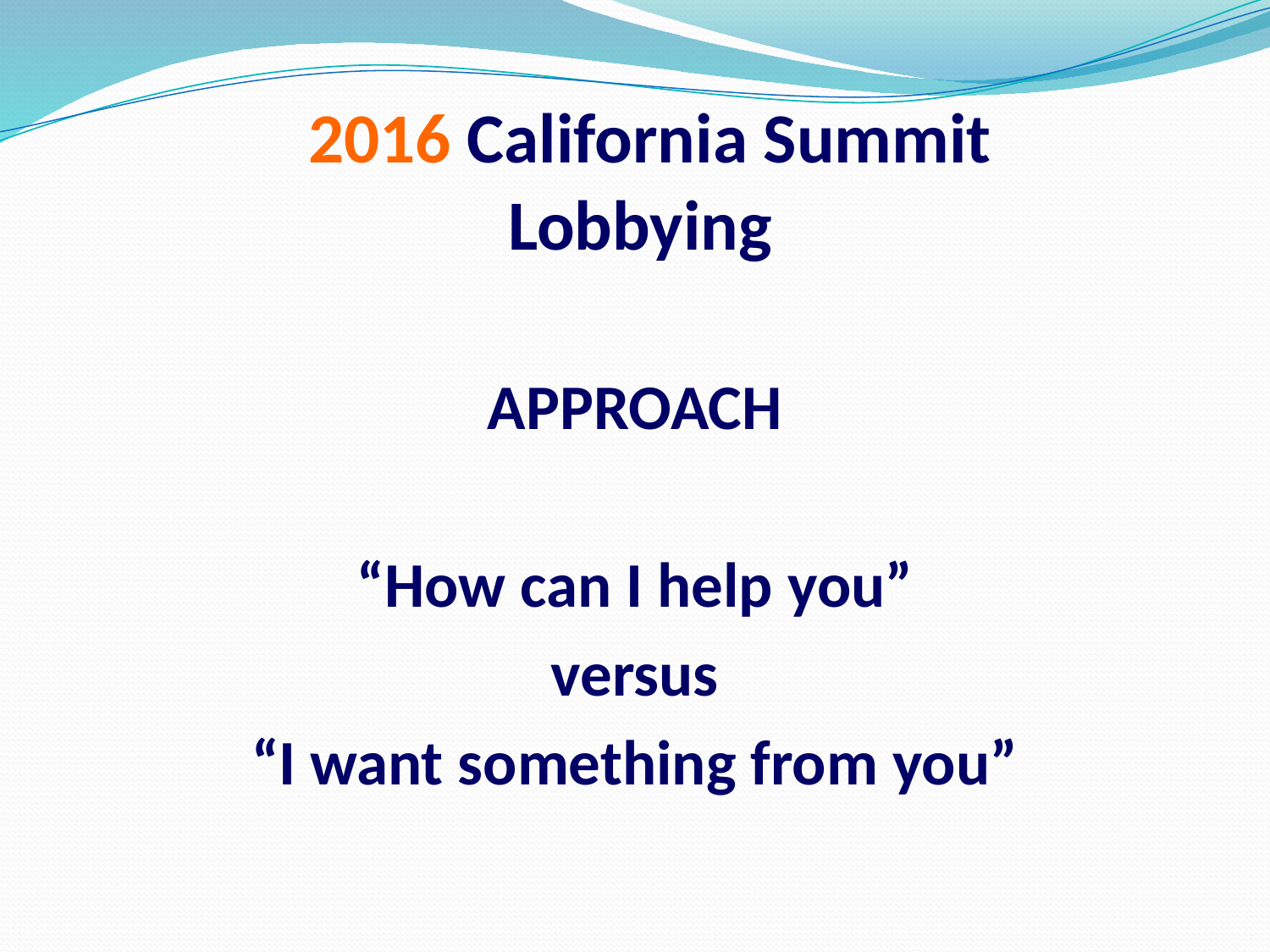

# 2016 California Summit Lobbying
APPROACH

“How can I help you”
versus
“I want something from you”